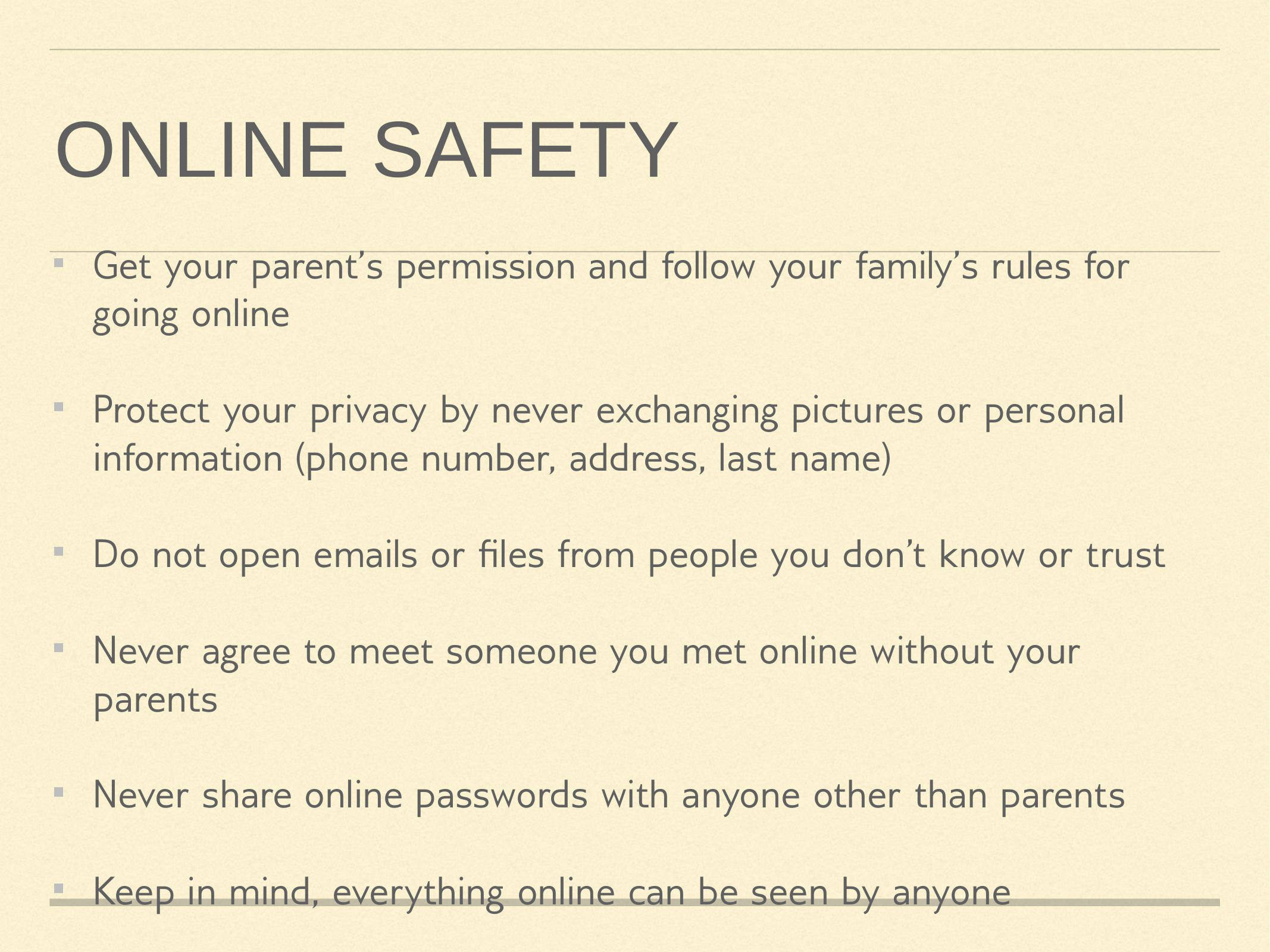

# Online Safety
Get your parent’s permission and follow your family’s rules for going online
Protect your privacy by never exchanging pictures or personal information (phone number, address, last name)
Do not open emails or files from people you don’t know or trust
Never agree to meet someone you met online without your parents
Never share online passwords with anyone other than parents
Keep in mind, everything online can be seen by anyone